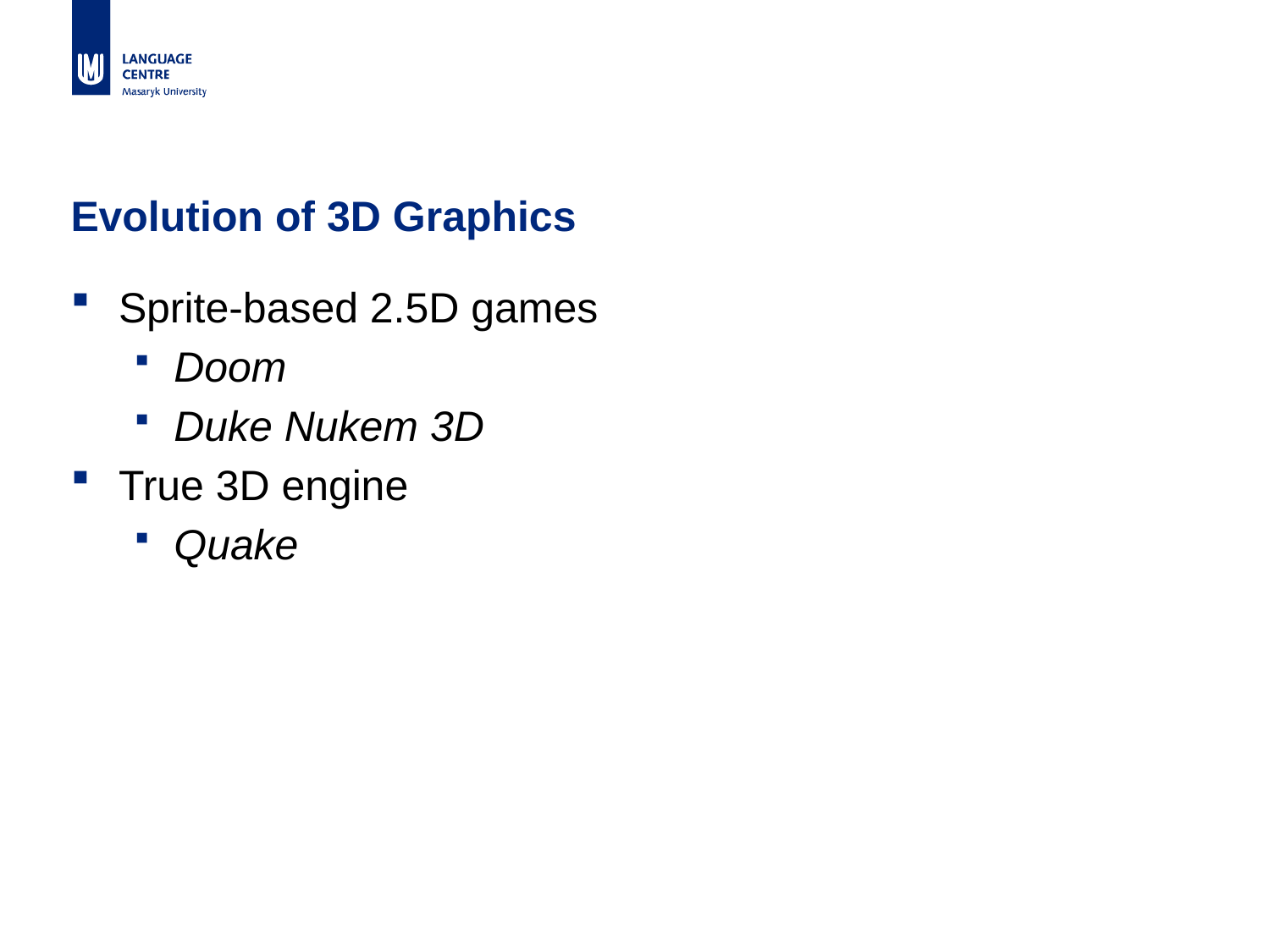

# Evolution of 3D Graphics
Sprite-based 2.5D games
Doom
Duke Nukem 3D
True 3D engine
Quake